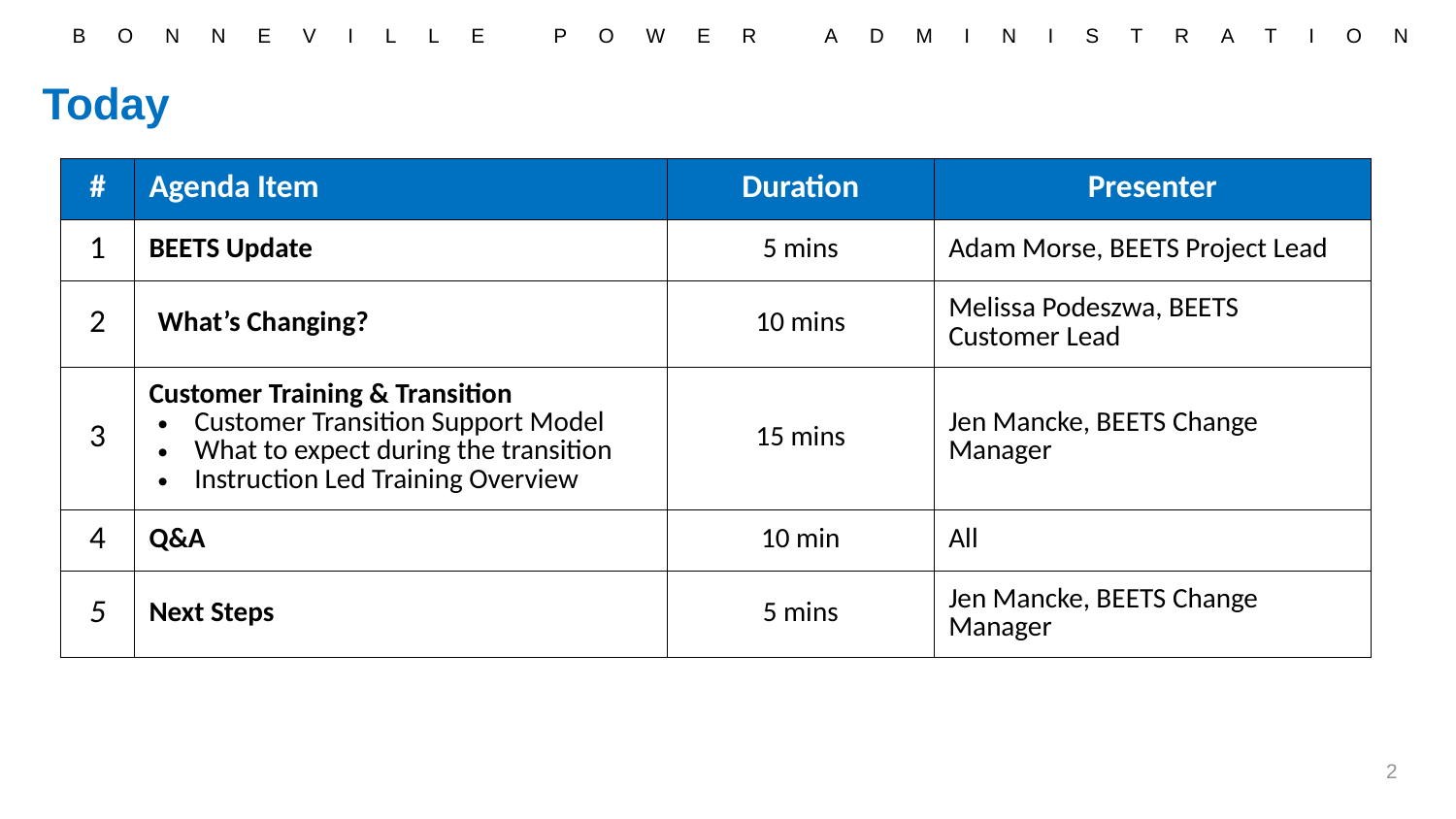

Today
| # | Agenda Item | Duration | Presenter |
| --- | --- | --- | --- |
| 1 | BEETS Update | 5 mins | Adam Morse, BEETS Project Lead |
| 2 | What’s Changing? | 10 mins | Melissa Podeszwa, BEETS Customer Lead |
| 3 | Customer Training & Transition Customer Transition Support Model What to expect during the transition Instruction Led Training Overview | 15 mins | Jen Mancke, BEETS Change Manager |
| 4 | Q&A | 10 min | All |
| 5 | Next Steps | 5 mins | Jen Mancke, BEETS Change Manager |
2